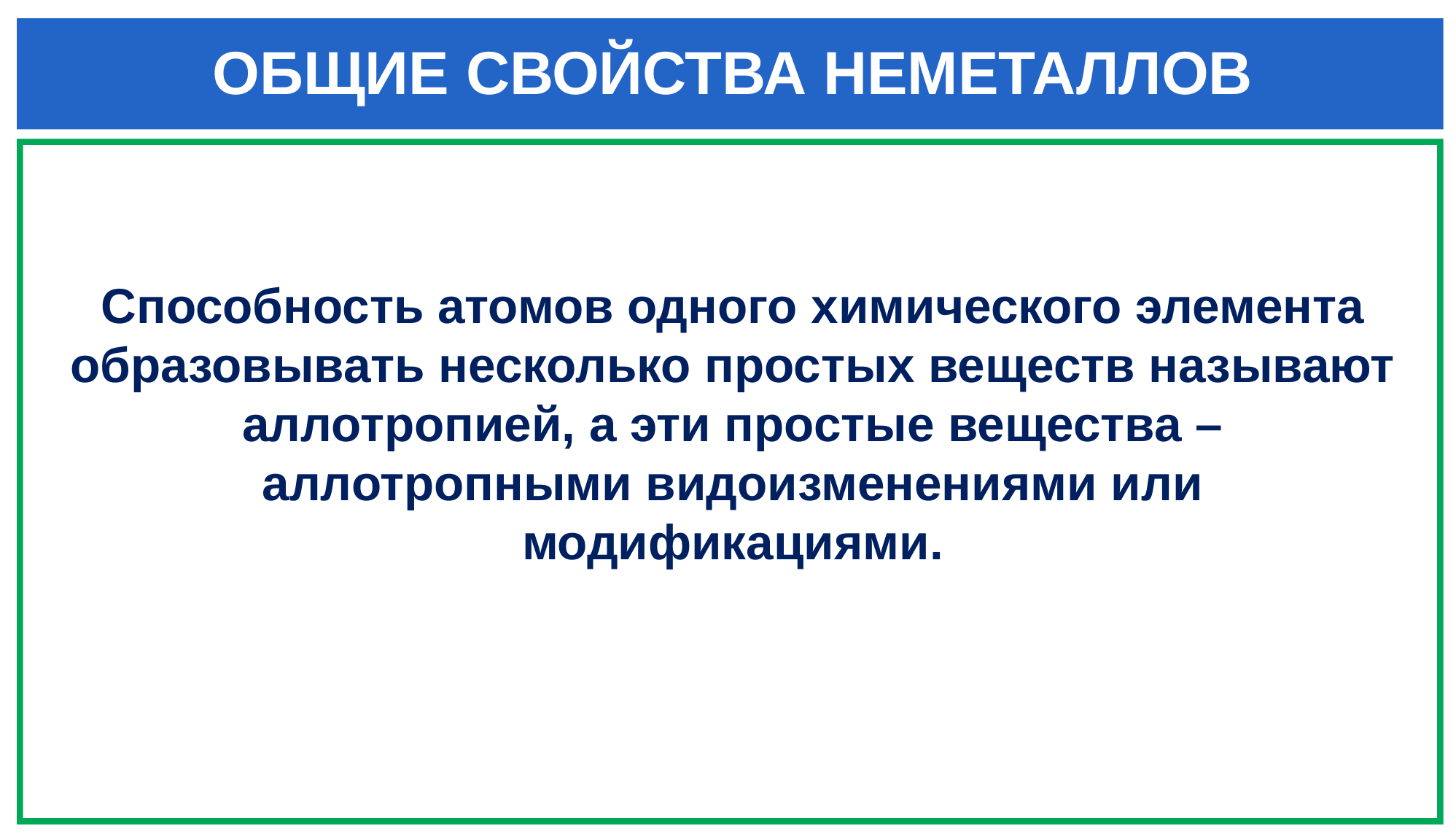

# ОБЩИЕ СВОЙСТВА НЕМЕТАЛЛОВ
Способность атомов одного химического элемента образовывать несколько простых веществ называют аллотропией, а эти простые вещества – аллотропными видоизменениями или модификациями.